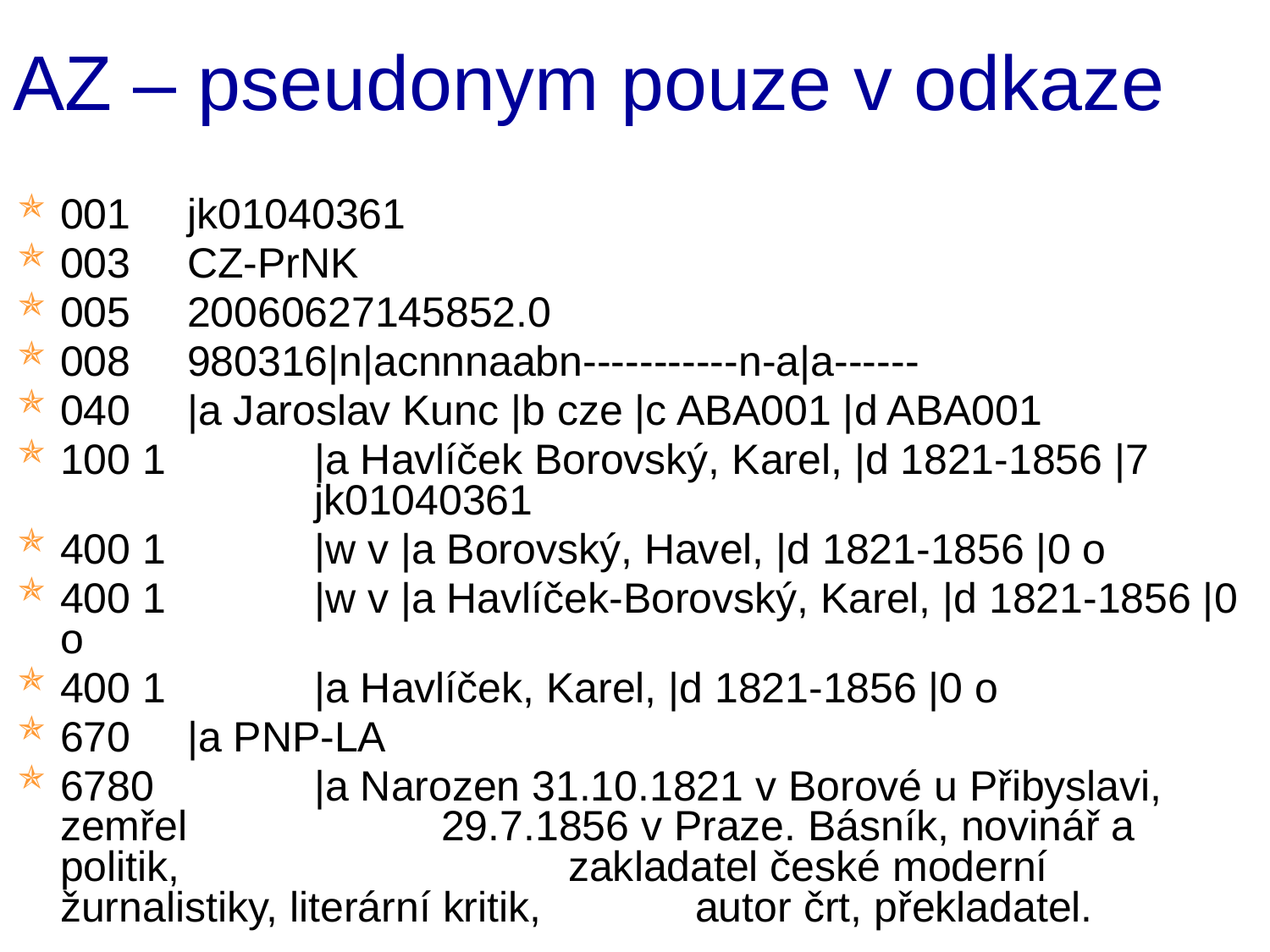

# AZ – pseudonym pouze v odkaze
001   	jk01040361
003   	CZ-PrNK
005   	20060627145852.0
008   	980316|n|acnnnaabn-----------n-a|a------
040   	|a Jaroslav Kunc |b cze |c ABA001 |d ABA001
100 1   	|a Havlíček Borovský, Karel, |d 1821-1856 |7 			jk01040361
400 1   	|w v |a Borovský, Havel, |d 1821-1856 |0 o
400 1   	|w v |a Havlíček-Borovský, Karel, |d 1821-1856 |0 o
400 1   	|a Havlíček, Karel, |d 1821-1856 |0 o
670   	|a PNP-LA
6780   	|a Narozen 31.10.1821 v Borové u Přibyslavi, zemřel 		29.7.1856 v Praze. Básník, novinář a politik, 			zakladatel české moderní žurnalistiky, literární kritik, 		autor črt, překladatel.